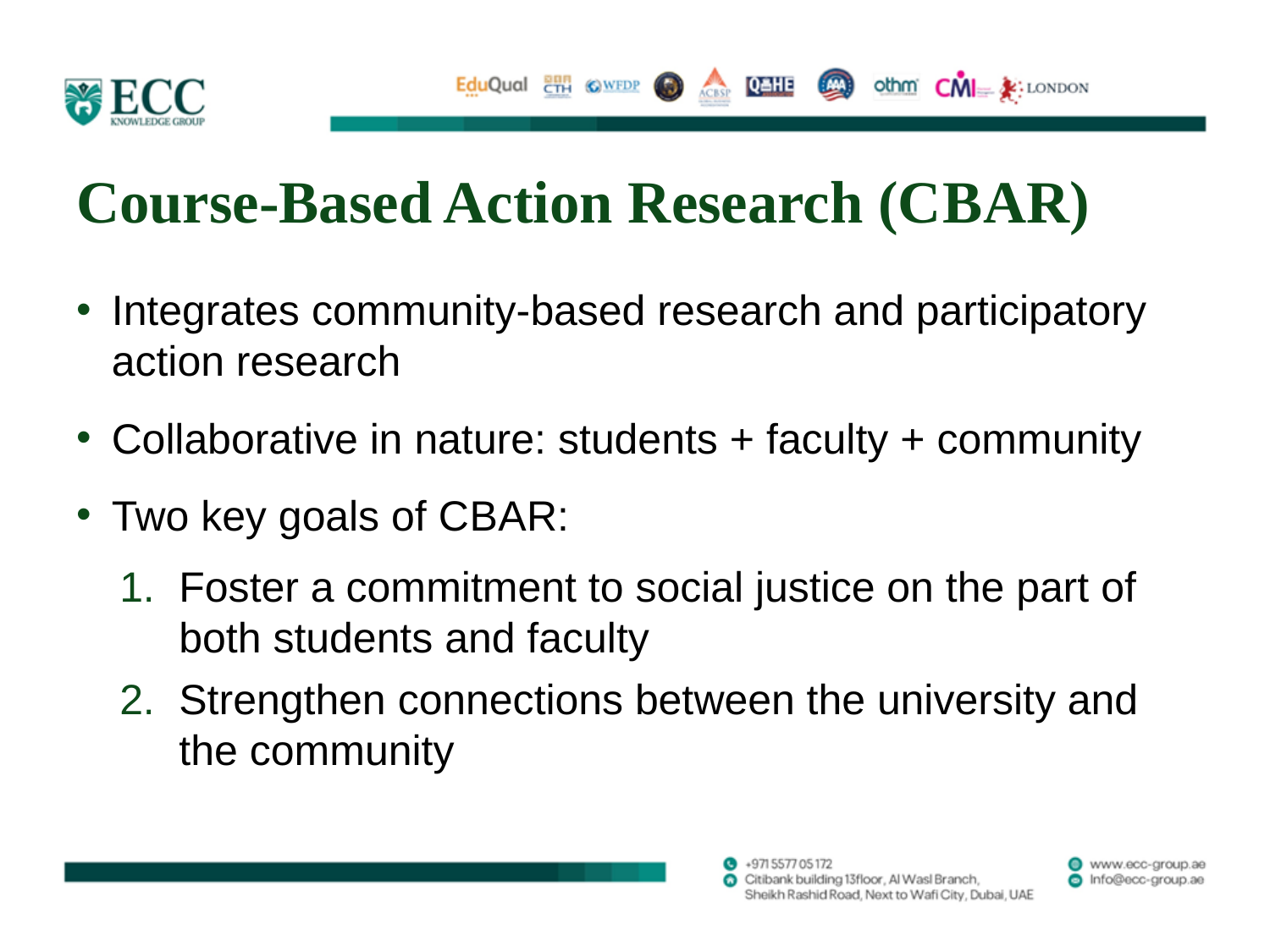

# Course-Based Action Research (C B A R)
Integrates community-based research and participatory action research
Collaborative in nature: students + faculty + community
Two key goals of C B A R:
Foster a commitment to social justice on the part of both students and faculty
Strengthen connections between the university and the community